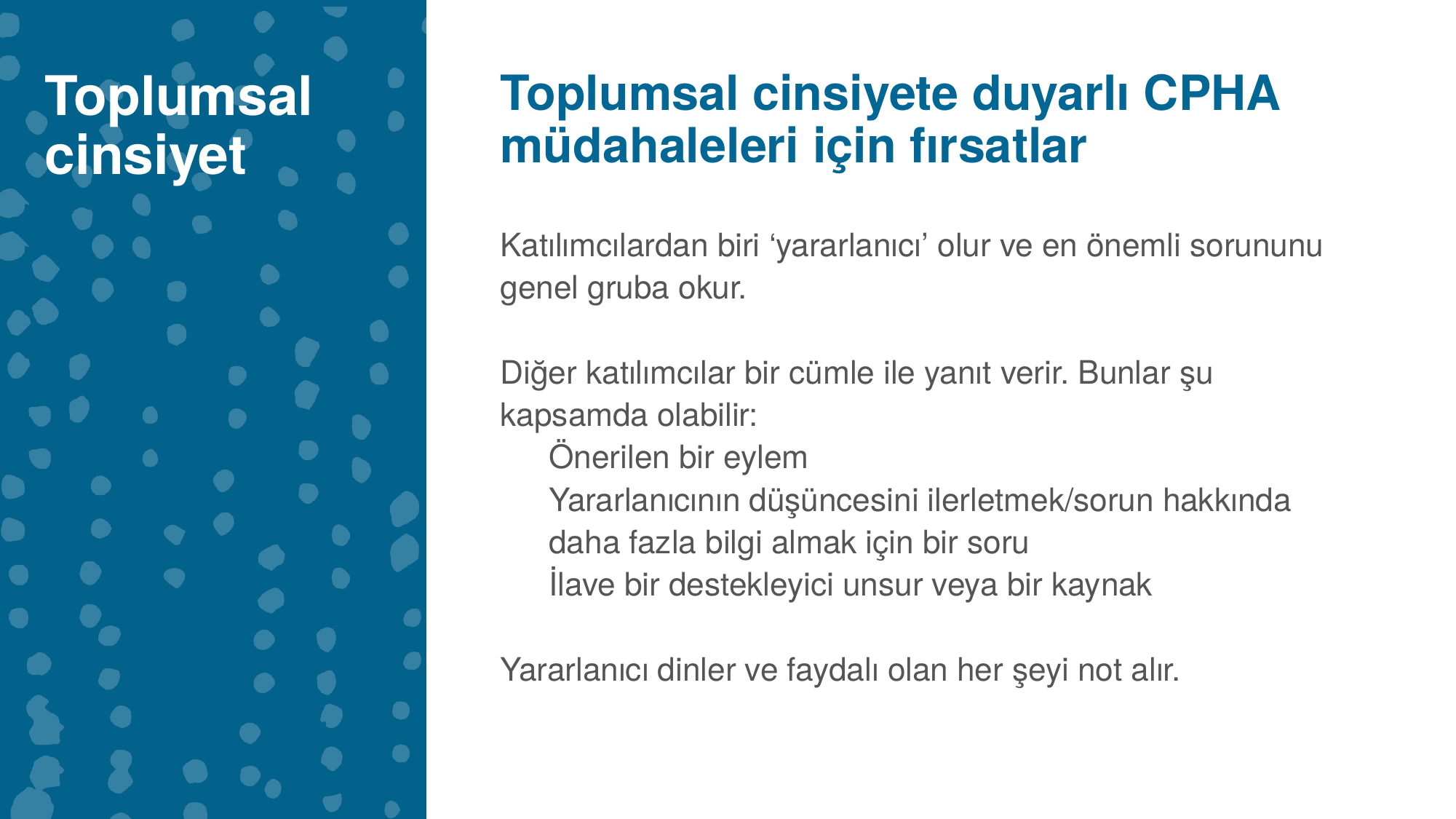

Toplumsal cinsiyet
Toplumsal cinsiyete duyarlı CPHA müdahaleleri için fırsatlar
Katılımcılardan biri ‘yararlanıcı’ olur ve en önemli sorununu genel gruba okur.

Diğer katılımcılar bir cümle ile yanıt verir. Bunlar şu kapsamda olabilir:
Önerilen bir eylem
Yararlanıcının düşüncesini ilerletmek/sorun hakkında daha fazla bilgi almak için bir soru
İlave bir destekleyici unsur veya bir kaynak

Yararlanıcı dinler ve faydalı olan her şeyi not alır.